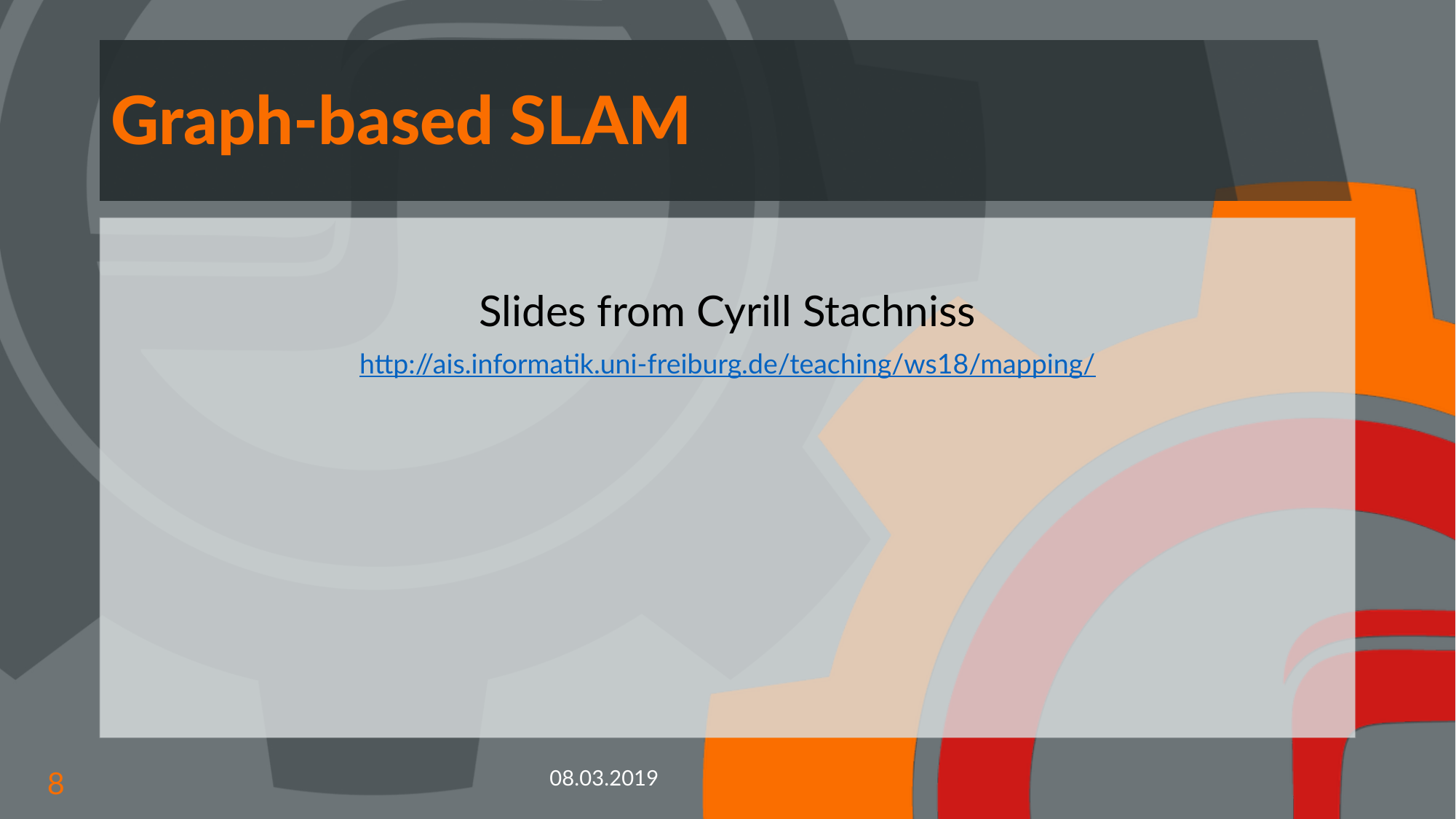

# Graph-based SLAM

Slides from Cyrill Stachniss
http://ais.informatik.uni-freiburg.de/teaching/ws18/mapping/